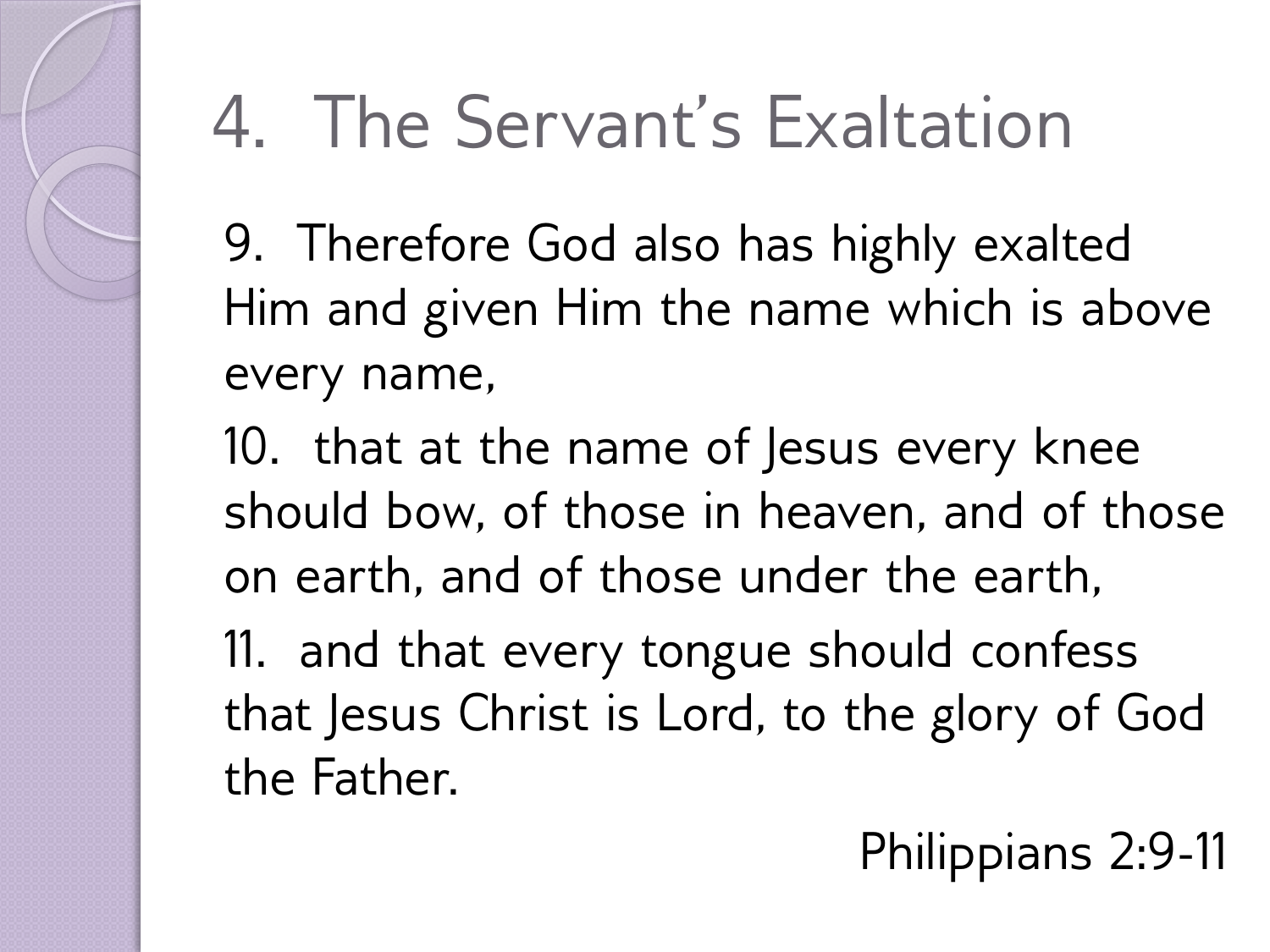

# 4.  The Servant’s Exaltation
9.  Therefore God also has highly exalted Him and given Him the name which is above every name,
10.  that at the name of Jesus every knee should bow, of those in heaven, and of those on earth, and of those under the earth,
11.  and that every tongue should confess that Jesus Christ is Lord, to the glory of God the Father.
Philippians 2:9-11